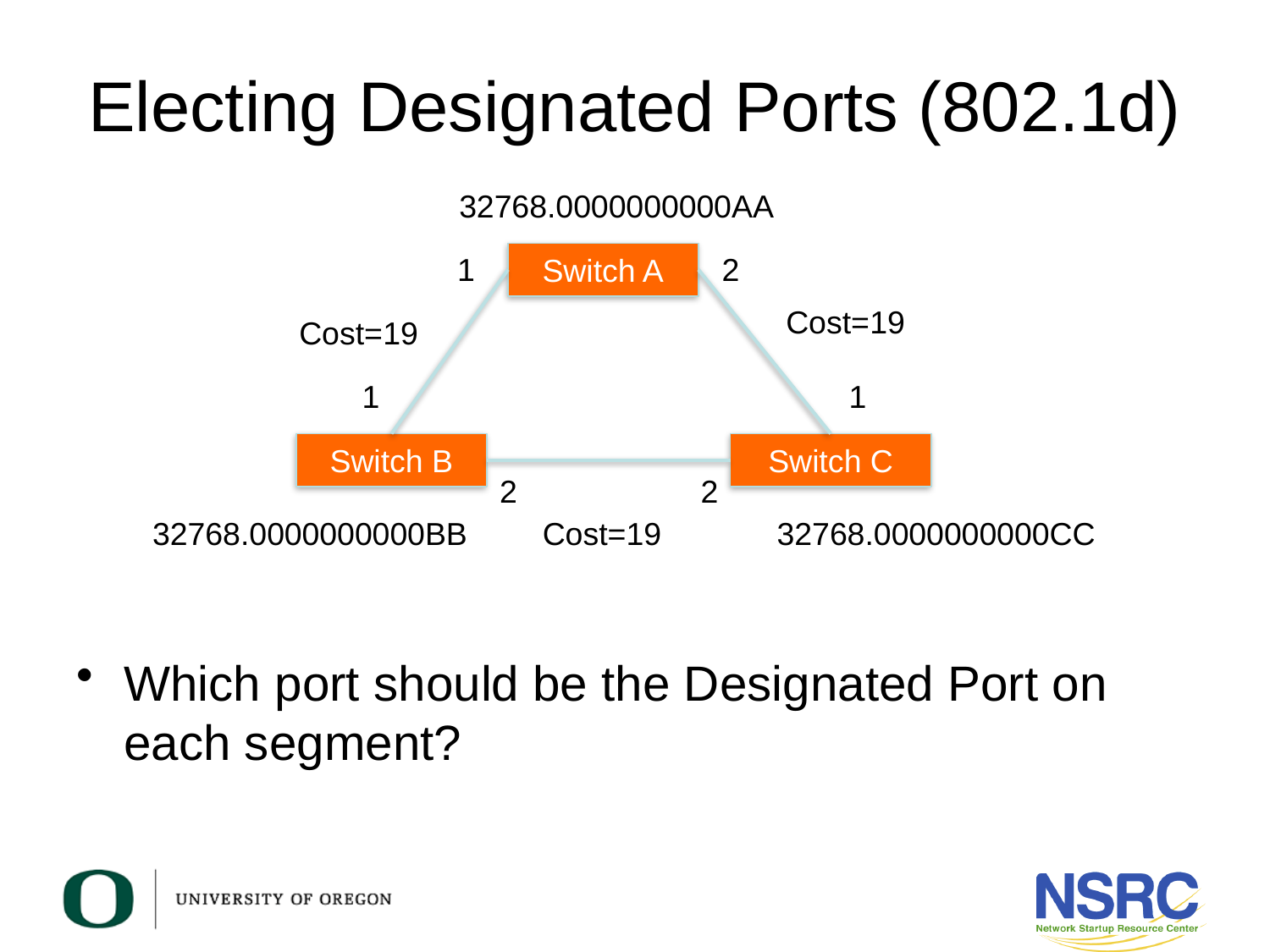

# Electing Designated Ports (802.1d)
32768.0000000000AA
1
Switch A
2
Cost=19
Cost=19
1
1
Switch B
Switch C
2
2
32768.0000000000BB
Cost=19
32768.0000000000CC
Which port should be the Designated Port on each segment?